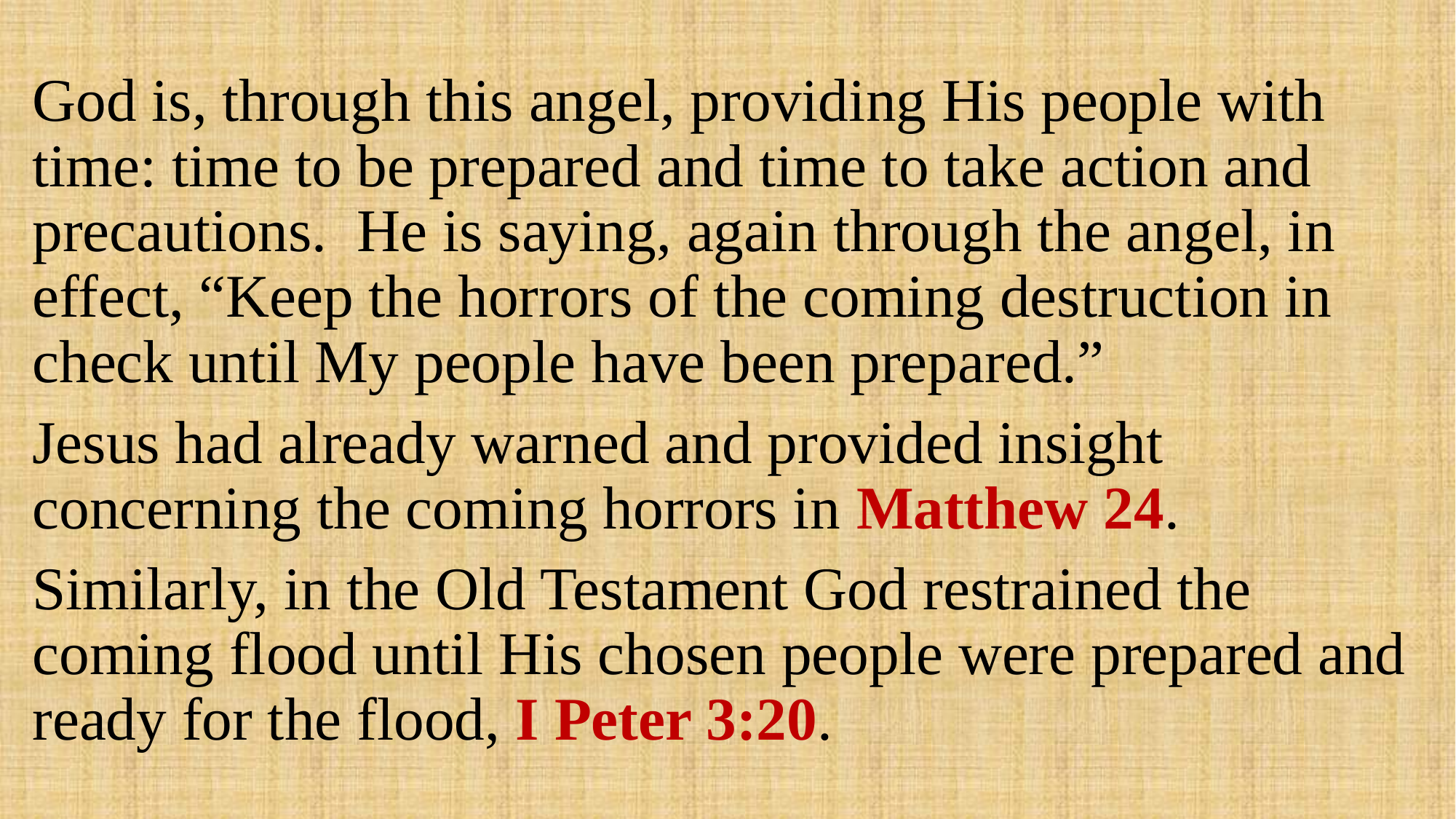

God is, through this angel, providing His people with time: time to be prepared and time to take action and precautions.  He is saying, again through the angel, in effect, “Keep the horrors of the coming destruction in check until My people have been prepared.”
Jesus had already warned and provided insight concerning the coming horrors in Matthew 24.
Similarly, in the Old Testament God restrained the coming flood until His chosen people were prepared and ready for the flood, I Peter 3:20.